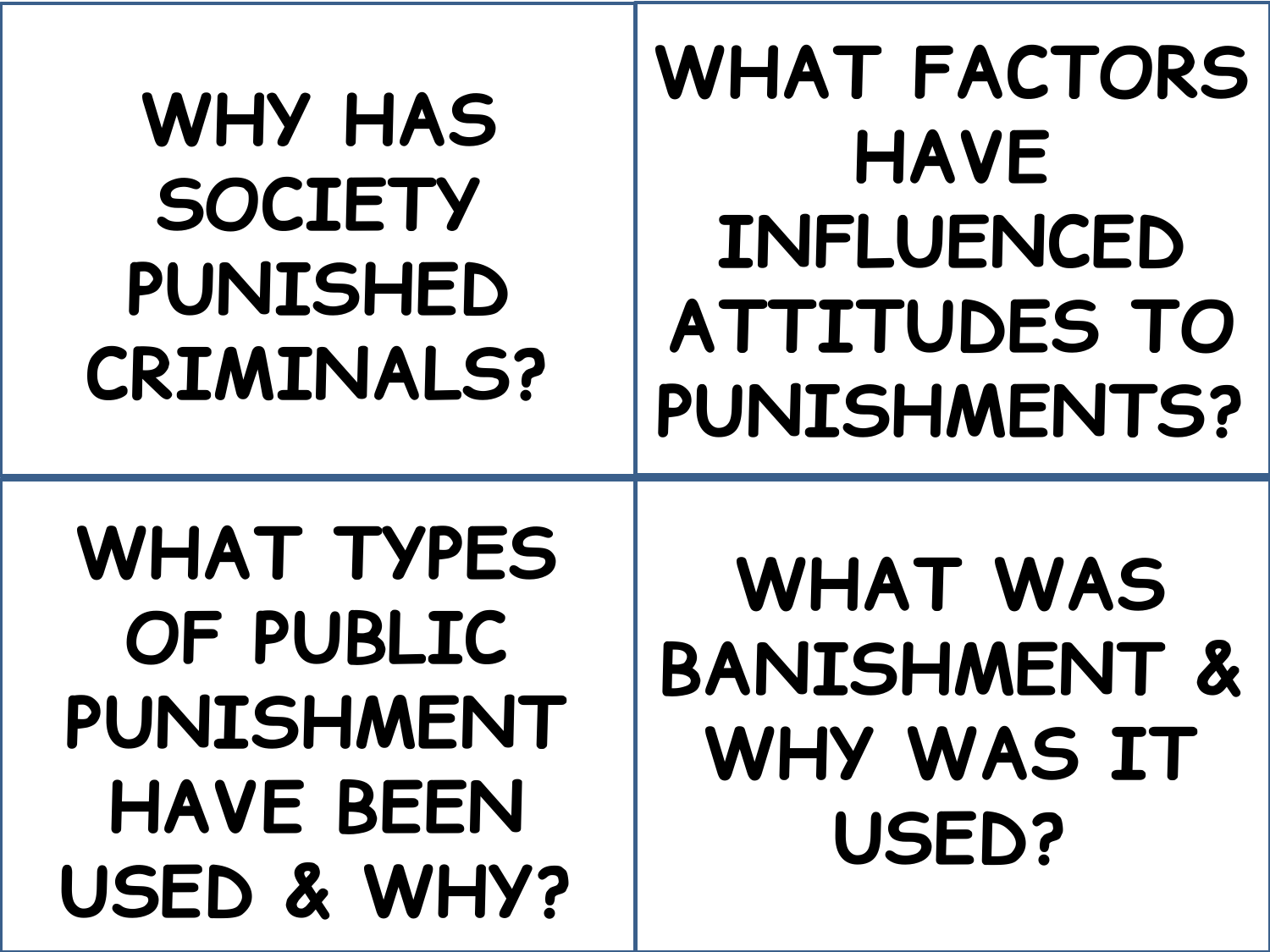

WHAT FACTORS HAVE INFLUENCED ATTITUDES TO PUNISHMENTS?
WHY HAS SOCIETY PUNISHED CRIMINALS?

WHAT TYPES OF PUBLIC PUNISHMENT HAVE BEEN USED & WHY?
WHAT WAS BANISHMENT & WHY WAS IT USED?